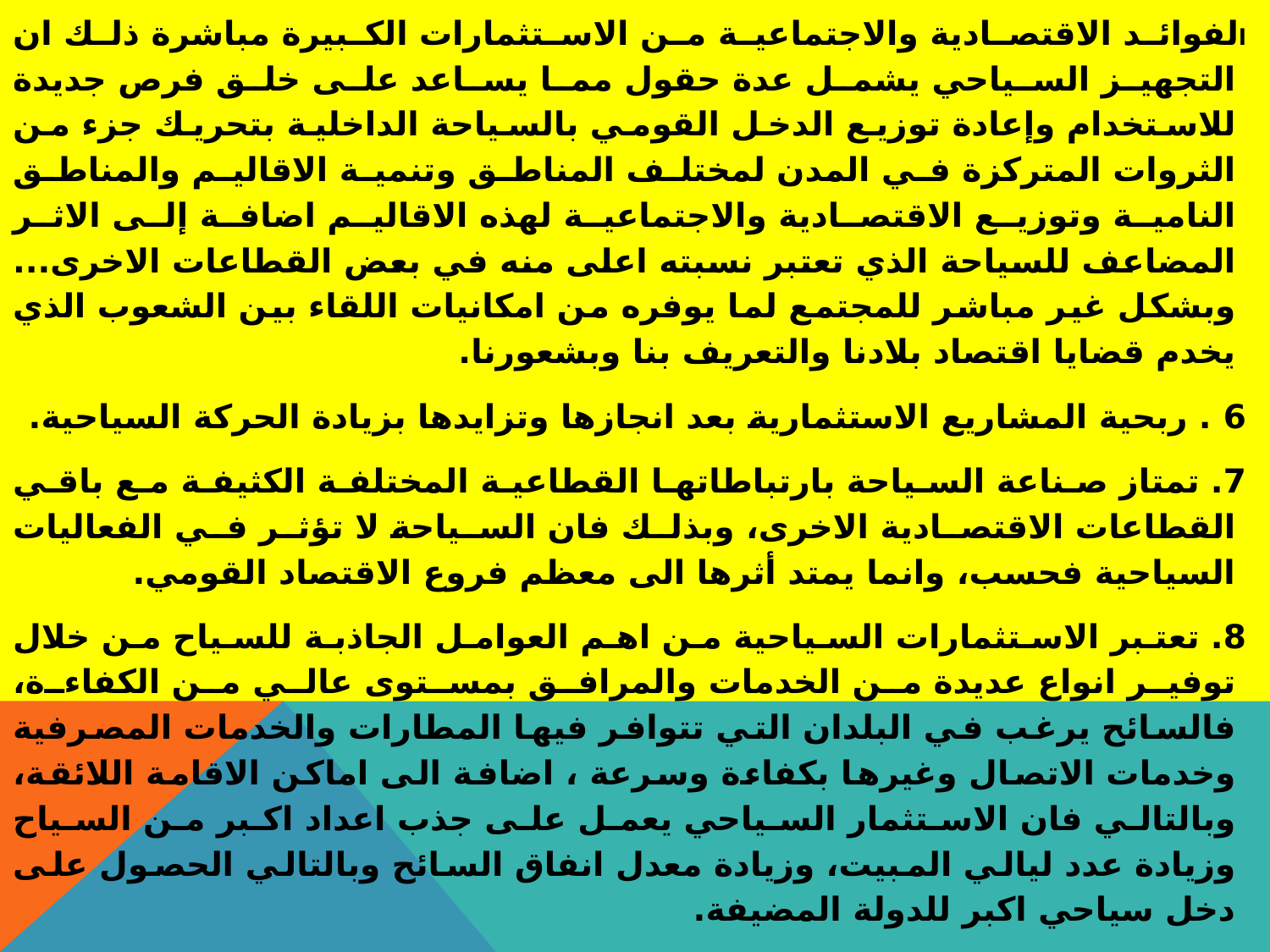

الفوائد الاقتصادية والاجتماعية من الاستثمارات الكبيرة مباشرة ذلك ان التجهيز السياحي يشمل عدة حقول مما يساعد على خلق فرص جديدة للاستخدام وإعادة توزيع الدخل القومي بالسياحة الداخلية بتحريك جزء من الثروات المتركزة في المدن لمختلف المناطق وتنمية الاقاليم والمناطق النامية وتوزيع الاقتصادية والاجتماعية لهذه الاقاليم اضافة إلى الاثر المضاعف للسياحة الذي تعتبر نسبته اعلى منه في بعض القطاعات الاخرى... وبشكل غير مباشر للمجتمع لما يوفره من امكانيات اللقاء بين الشعوب الذي يخدم قضايا اقتصاد بلادنا والتعريف بنا وبشعورنا.
6 . ربحية المشاريع الاستثمارية بعد انجازها وتزايدها بزيادة الحركة السياحية.
7. تمتاز صناعة السياحة بارتباطاتها القطاعية المختلفة الكثيفة مع باقي القطاعات الاقتصادية الاخرى، وبذلك فان السياحة لا تؤثر في الفعاليات السياحية فحسب، وانما يمتد أثرها الى معظم فروع الاقتصاد القومي.
8. تعتبر الاستثمارات السياحية من اهم العوامل الجاذبة للسياح من خلال توفير انواع عديدة من الخدمات والمرافق بمستوى عالي من الكفاءة، فالسائح يرغب في البلدان التي تتوافر فيها المطارات والخدمات المصرفية وخدمات الاتصال وغيرها بكفاءة وسرعة ، اضافة الى اماكن الاقامة اللائقة، وبالتالي فان الاستثمار السياحي يعمل على جذب اعداد اكبر من السياح وزيادة عدد ليالي المبيت، وزيادة معدل انفاق السائح وبالتالي الحصول على دخل سياحي اكبر للدولة المضيفة.